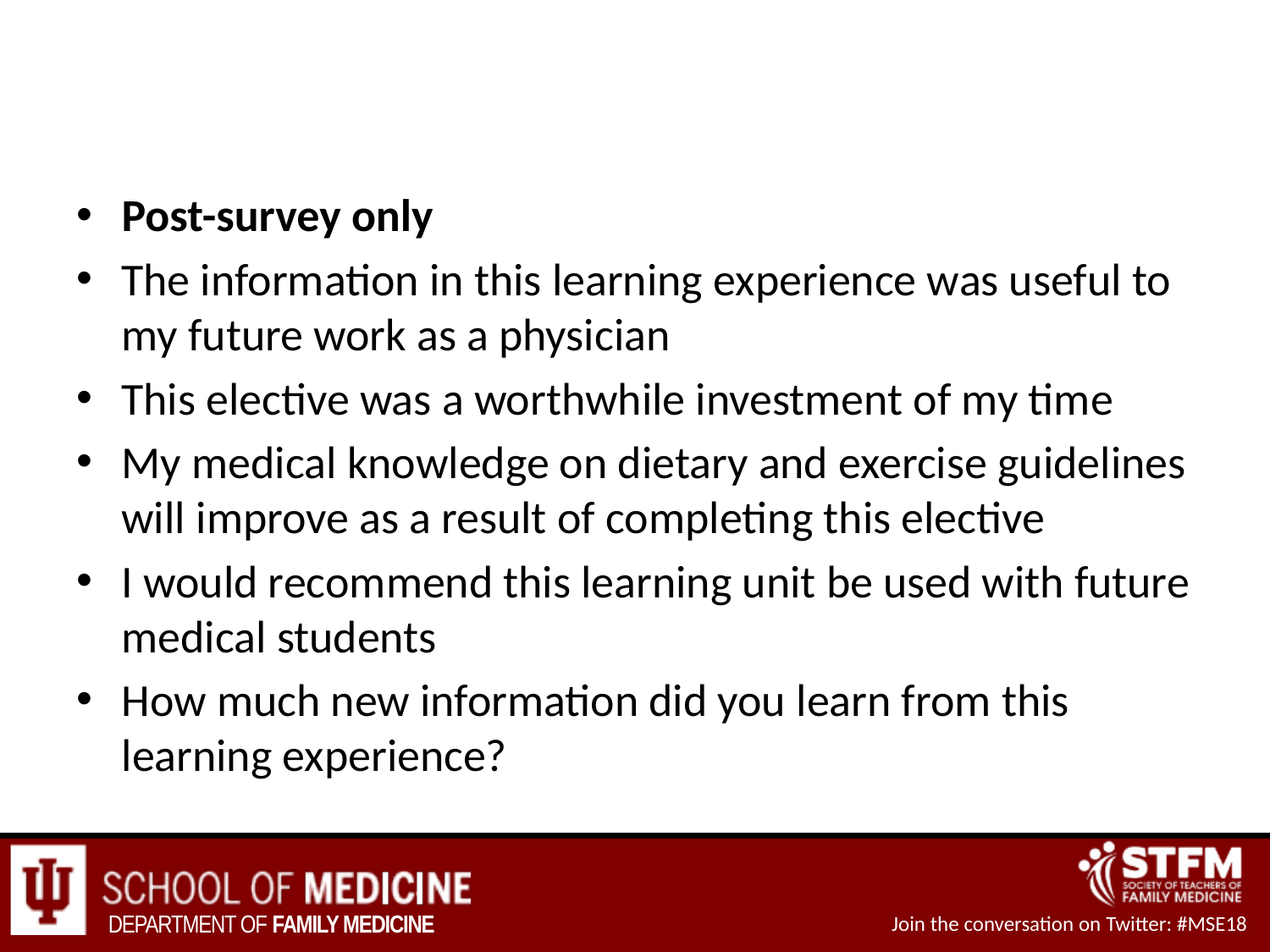

Post-survey only
The information in this learning experience was useful to my future work as a physician
This elective was a worthwhile investment of my time
My medical knowledge on dietary and exercise guidelines will improve as a result of completing this elective
I would recommend this learning unit be used with future medical students
How much new information did you learn from this learning experience?